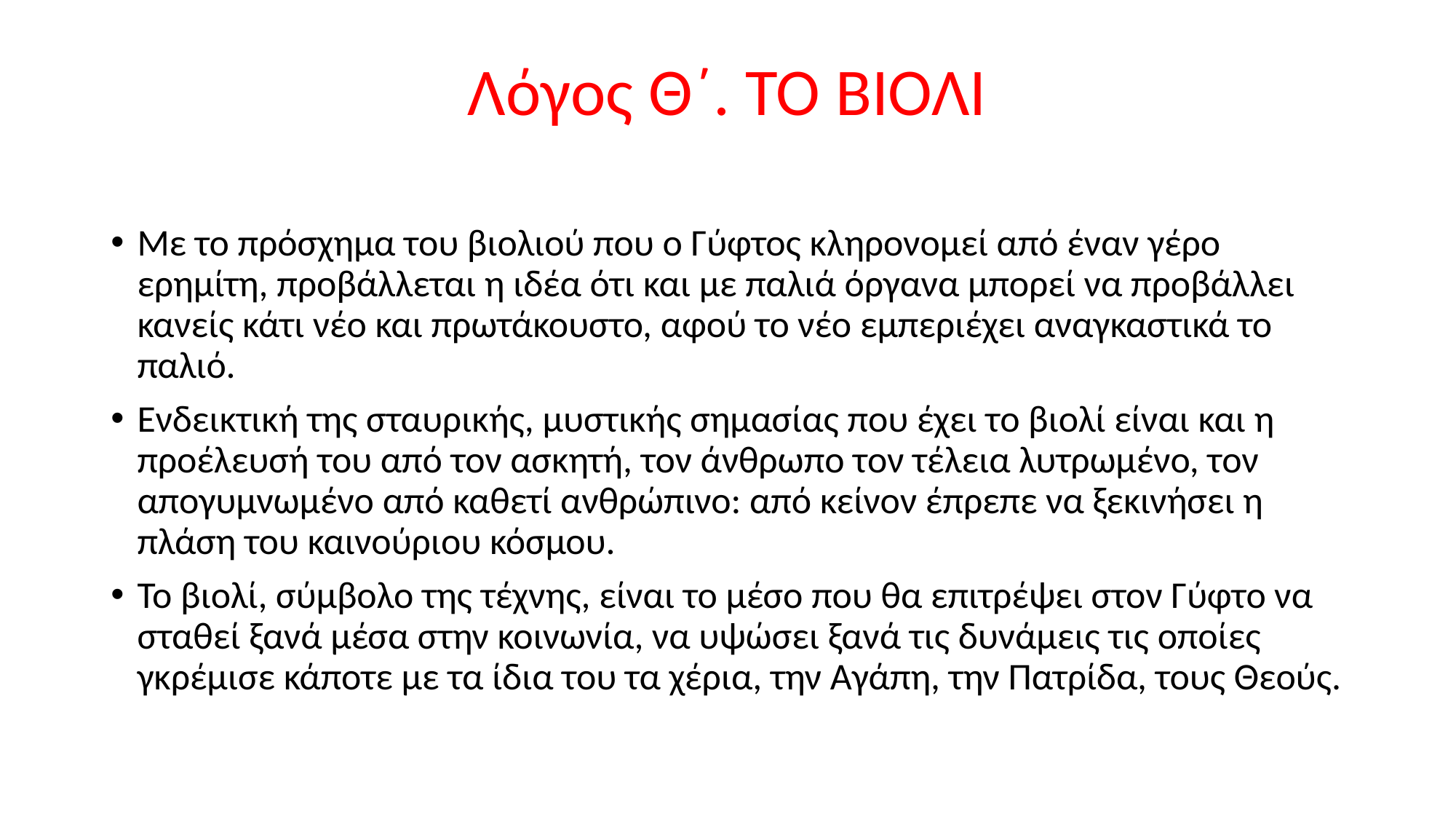

# Λόγος Θ΄. ΤΟ ΒΙΟΛΙ
Με το πρόσχημα του βιολιού που ο Γύφτος κληρονομεί από έναν γέρο ερημίτη, προβάλλεται η ιδέα ότι και με παλιά όργανα μπορεί να προβάλλει κανείς κάτι νέο και πρωτάκουστο, αφού το νέο εμπεριέχει αναγκαστικά το παλιό.
Ενδεικτική της σταυρικής, μυστικής σημασίας που έχει το βιολί είναι και η προέλευσή του από τον ασκητή, τον άνθρωπο τον τέλεια λυτρωμένο, τον απογυμνωμένο από καθετί ανθρώπινο: από κείνον έπρεπε να ξεκινήσει η πλάση του καινούριου κόσμου.
Το βιολί, σύμβολο της τέχνης, είναι το μέσο που θα επιτρέψει στον Γύφτο να σταθεί ξανά μέσα στην κοινωνία, να υψώσει ξανά τις δυνάμεις τις οποίες γκρέμισε κάποτε με τα ίδια του τα χέρια, την Αγάπη, την Πατρίδα, τους Θεούς.